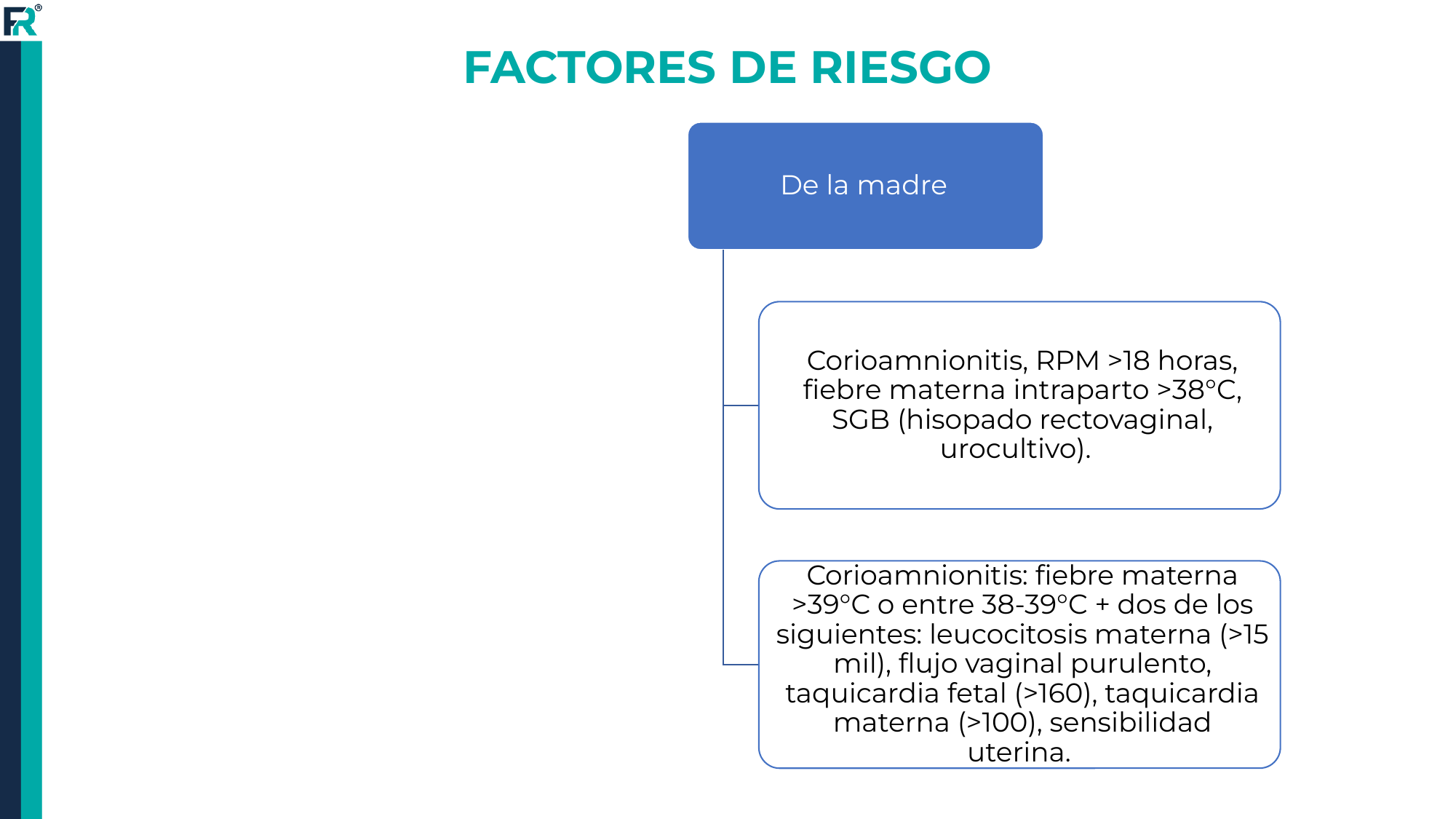

FACTORES DE RIESGO
De la madre
Corioamnionitis, RPM >18 horas, fiebre materna intraparto >38°C, SGB (hisopado rectovaginal, urocultivo).
Corioamnionitis: fiebre materna >39°C o entre 38-39°C + dos de los siguientes: leucocitosis materna (>15 mil), flujo vaginal purulento, taquicardia fetal (>160), taquicardia materna (>100), sensibilidad uterina.